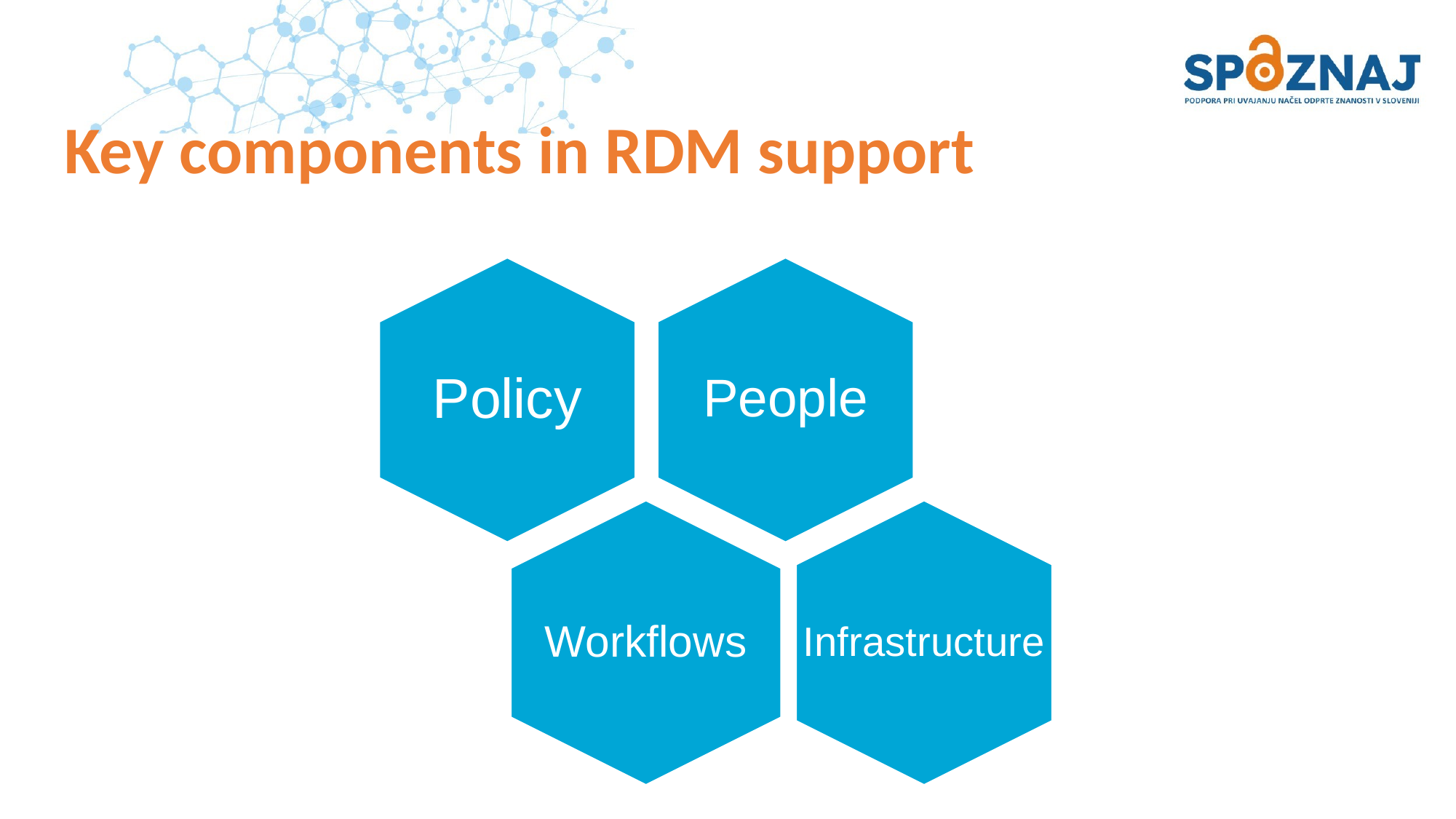

# Key components in RDM support

Policy
People

Infrastructure
Workflows